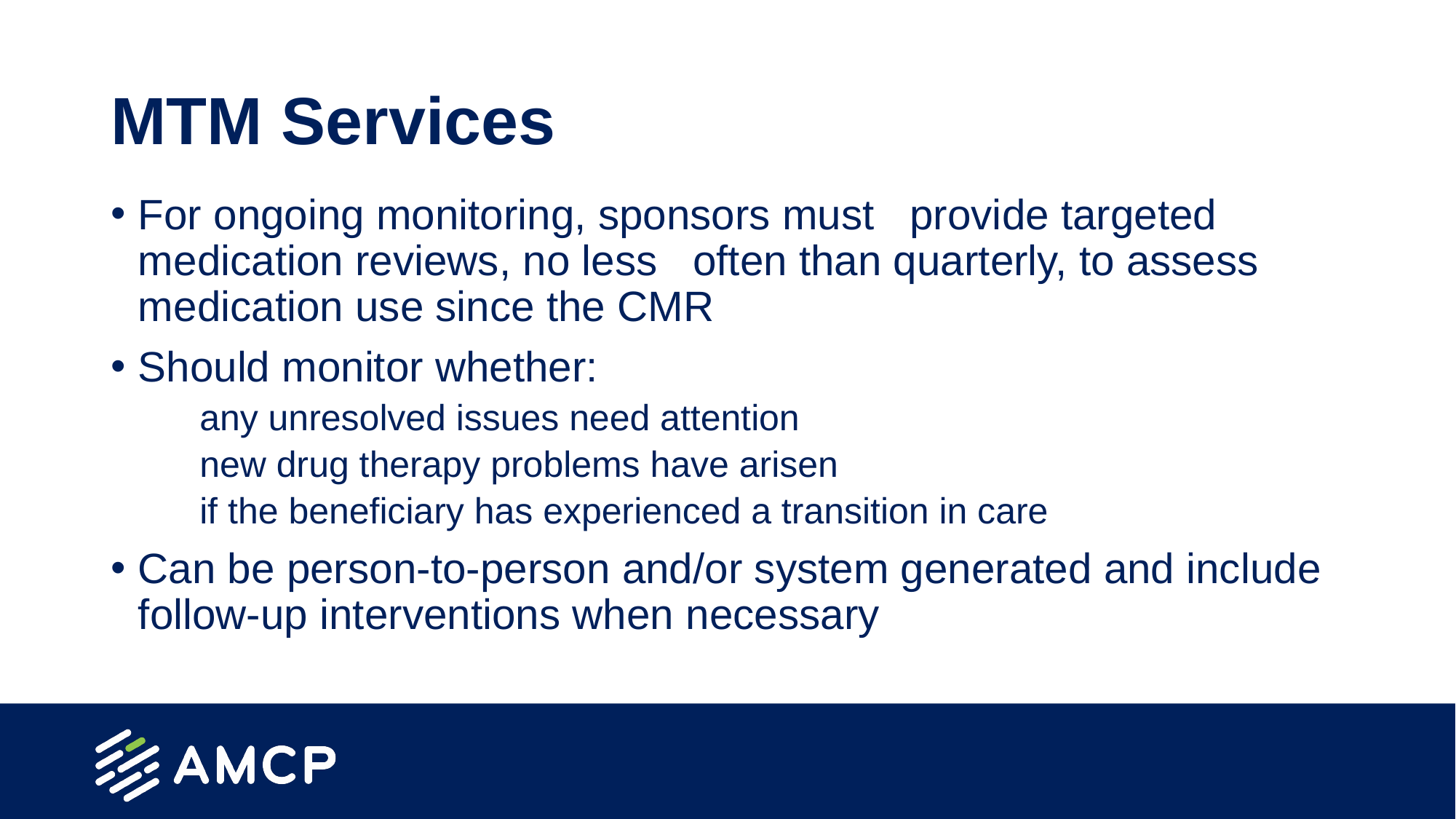

# MTM Services
For ongoing monitoring, sponsors must   provide targeted medication reviews, no less   often than quarterly, to assess medication use since the CMR
Should monitor whether:
any unresolved issues need attention
new drug therapy problems have arisen
if the beneficiary has experienced a transition in care
Can be person-to-person and/or system generated and include follow-up interventions when necessary